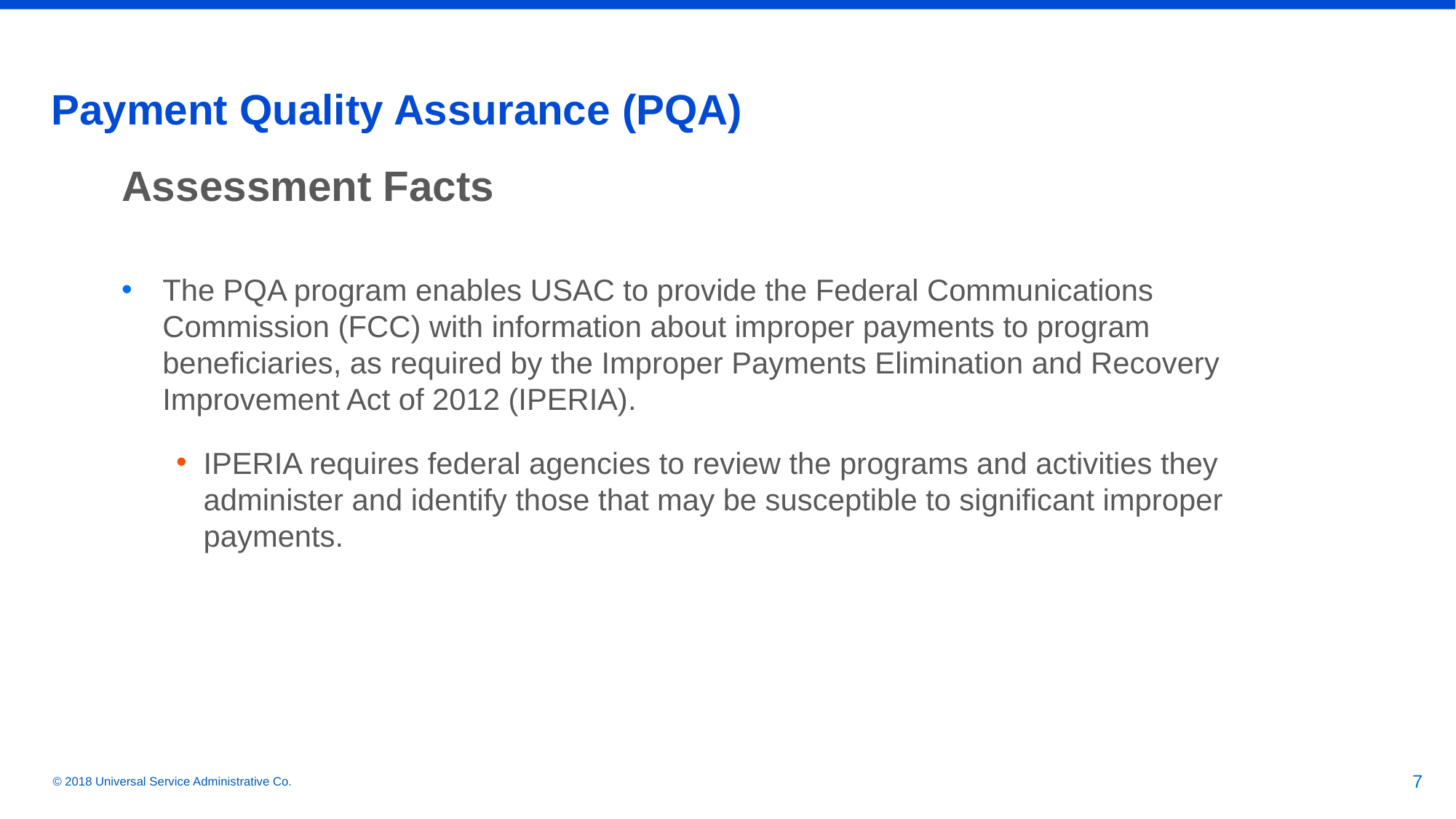

# Payment Quality Assurance (PQA)
Assessment Facts

The PQA program enables USAC to provide the Federal Communications Commission (FCC) with information about improper payments to program beneficiaries, as required by the Improper Payments Elimination and Recovery Improvement Act of 2012 (IPERIA).
IPERIA requires federal agencies to review the programs and activities they administer and identify those that may be susceptible to significant improper payments.

© 2018 Universal Service Administrative Co.
7